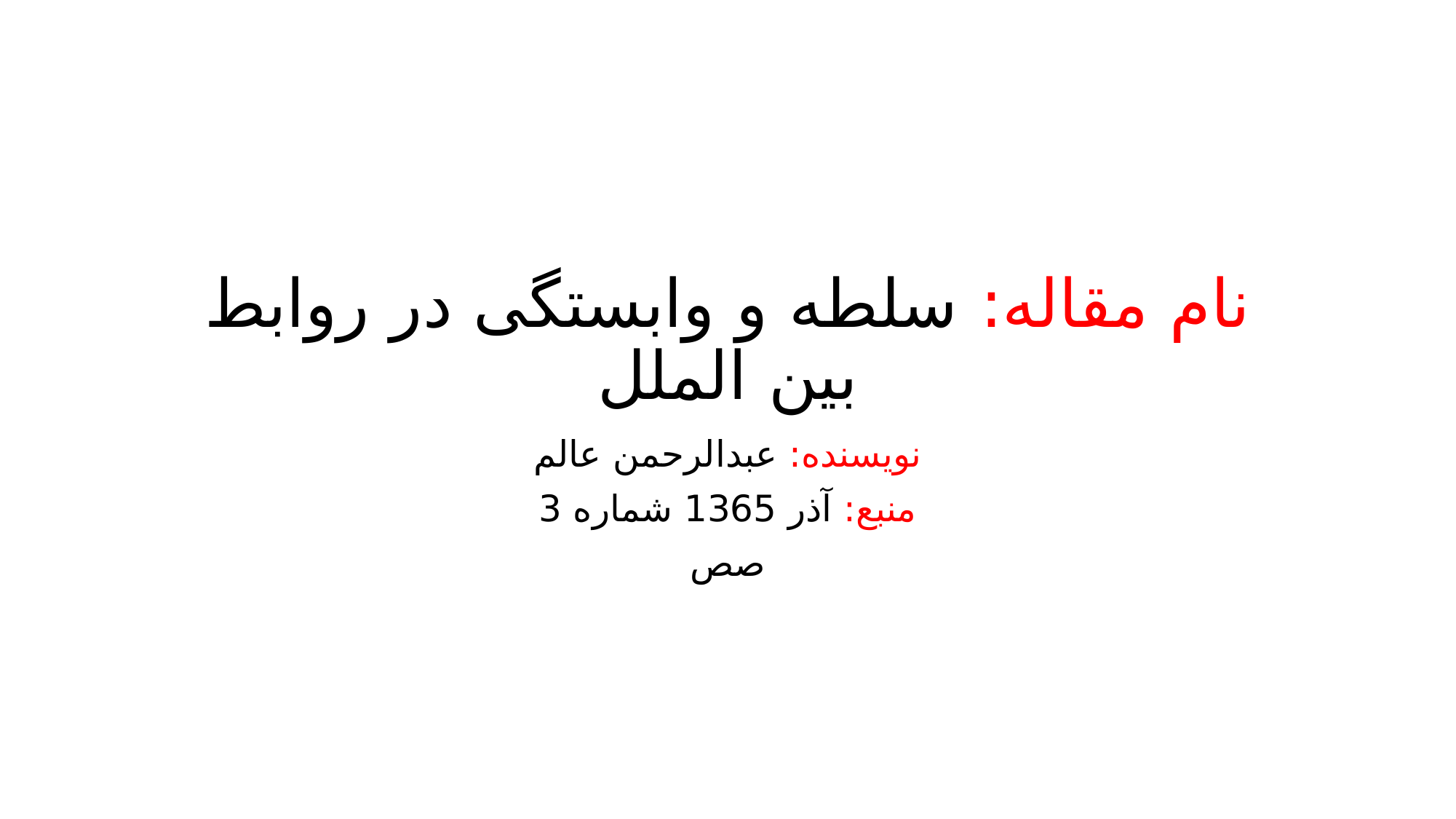

# نام مقاله: سلطه و وابستگی در روابط بین الملل
نویسنده: عبدالرحمن عالم
منبع: آذر 1365 شماره 3
صص